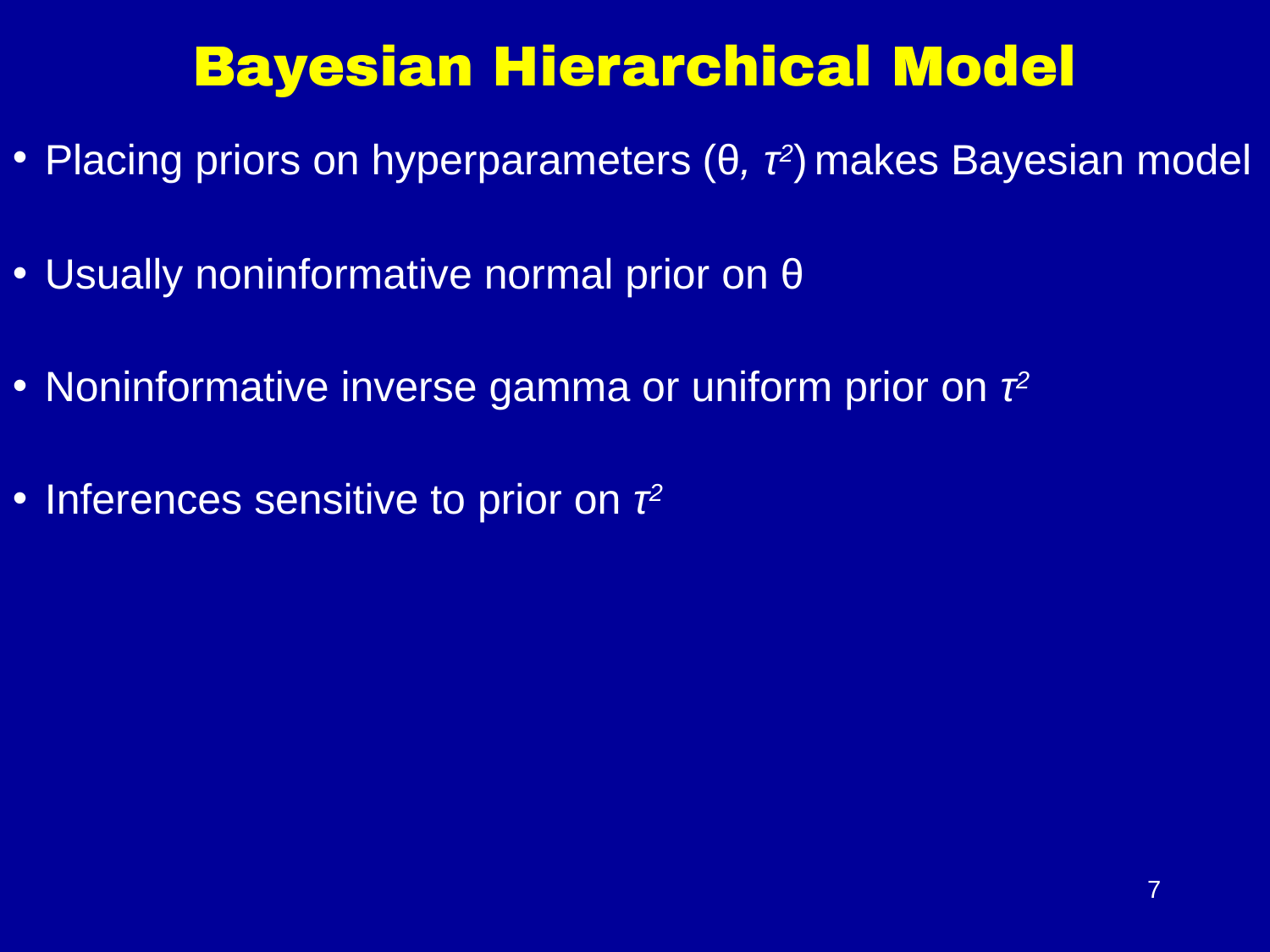

Bayesian Hierarchical Model

Placing priors on hyperparameters (θ, τ2) makes Bayesian model

Usually noninformative normal prior on θ

Noninformative inverse gamma or uniform prior on τ2

Inferences sensitive to prior on τ2

7